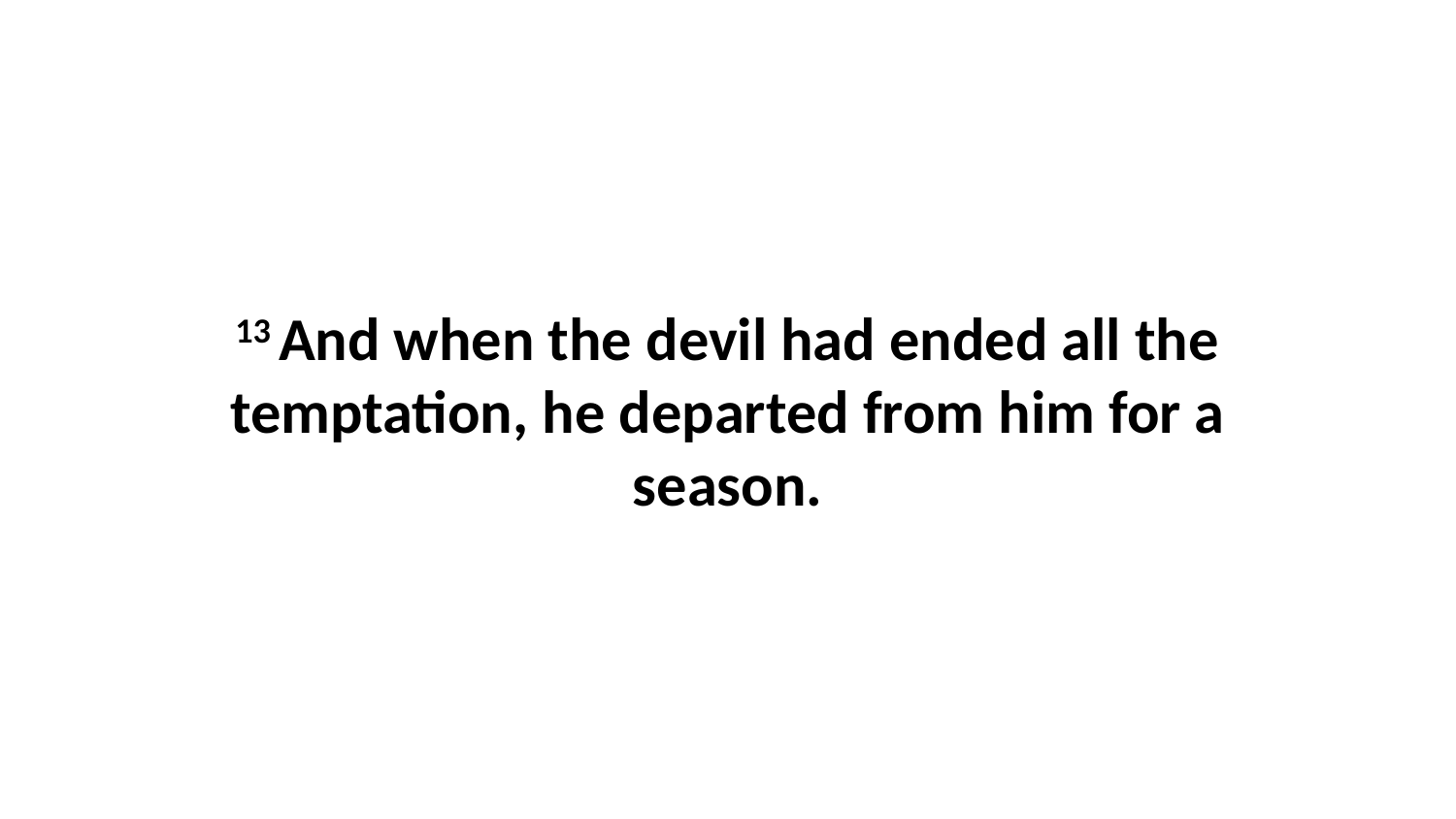

13 And when the devil had ended all the temptation, he departed from him for a season.